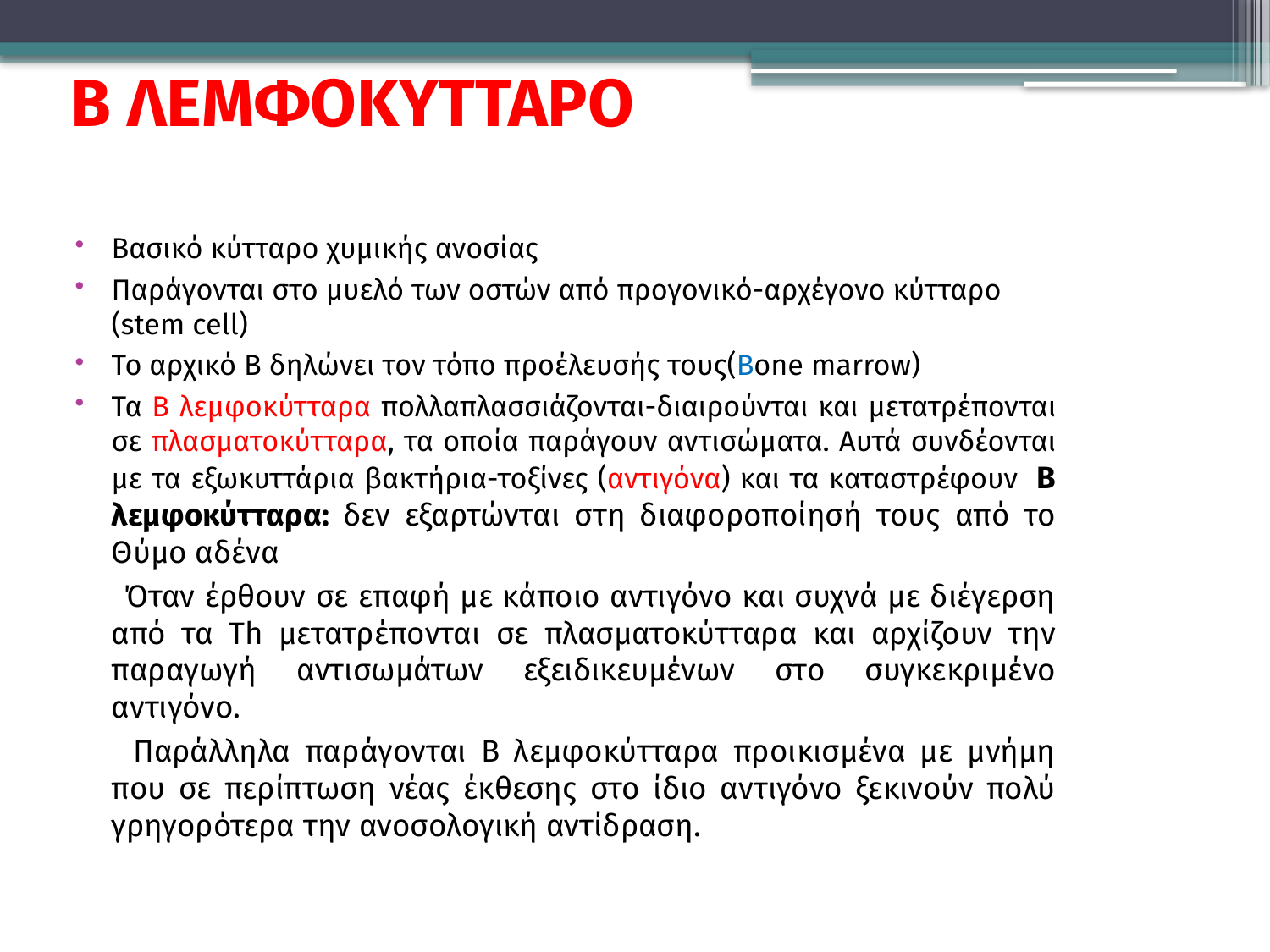

Β ΛΕΜΦΟΚΥΤΤΑΡΟ
Βασικό κύτταρο χυμικής ανοσίας
Παράγονται στο μυελό των οστών από προγονικό-αρχέγονο κύτταρο (stem cell)
To αρχικό Β δηλώνει τον τόπο προέλευσής τους(Bone marrow)
Τα Β λεμφοκύτταρα πολλαπλασσιάζονται-διαιρούνται και μετατρέπονται σε πλασματοκύτταρα, τα οποία παράγουν αντισώματα. Αυτά συνδέονται με τα εξωκυττάρια βακτήρια-τοξίνες (αντιγόνα) και τα καταστρέφουν  Β λεμφοκύτταρα: δεν εξαρτώνται στη διαφοροποίησή τους από το Θύμο αδένα
     Όταν έρθουν σε επαφή με κάποιο αντιγόνο και συχνά με διέγερση από τα Th μετατρέπονται σε πλασματοκύτταρα και αρχίζουν την παραγωγή αντισωμάτων εξειδικευμένων στο συγκεκριμένο αντιγόνο.
    Παράλληλα παράγονται Β λεμφοκύτταρα προικισμένα με μνήμη που σε περίπτωση νέας έκθεσης στο ίδιο αντιγόνο ξεκινούν πολύ γρηγορότερα την ανοσολογική αντίδραση.